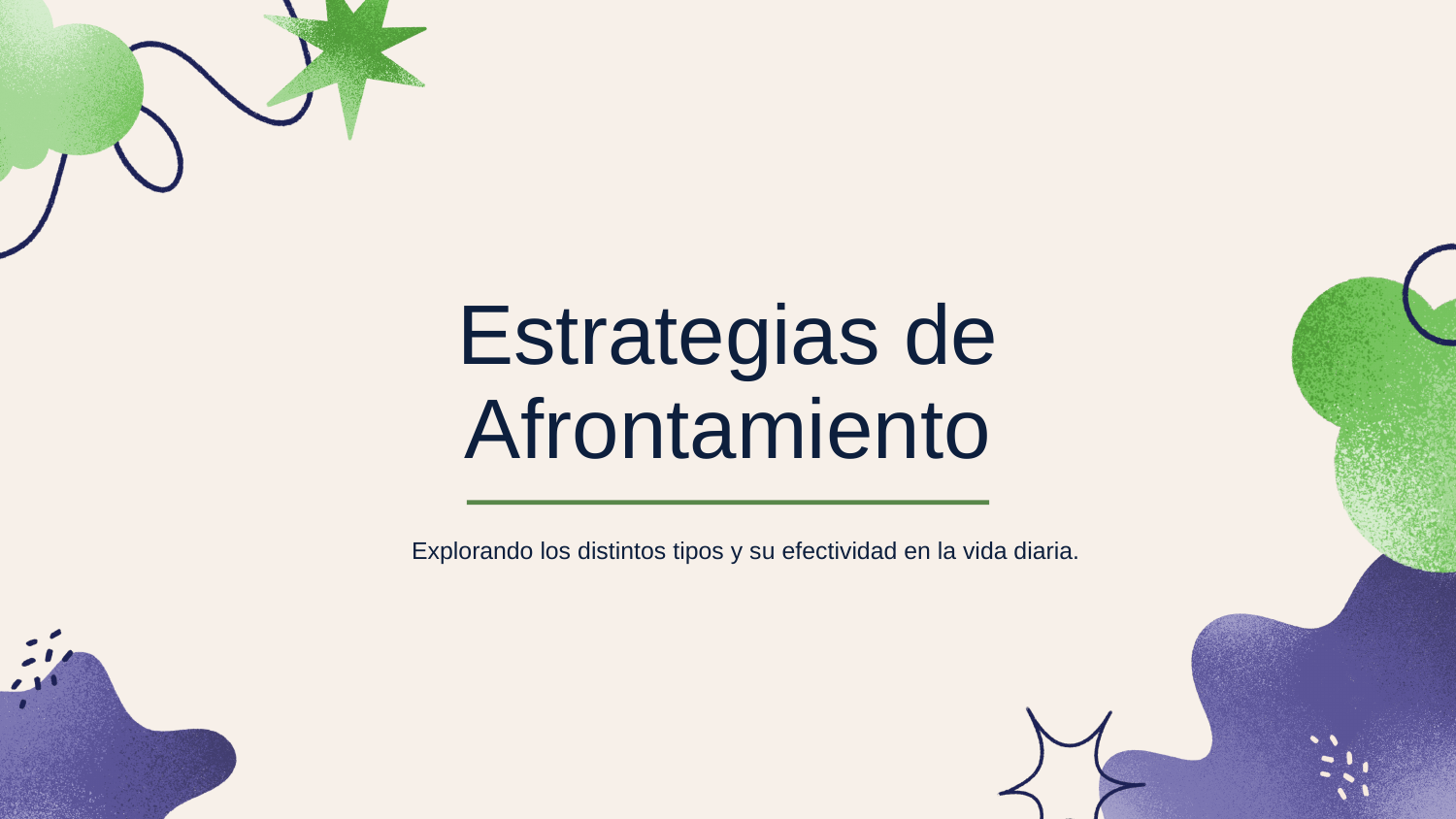

# Estrategias de Afrontamiento
Explorando los distintos tipos y su efectividad en la vida diaria.